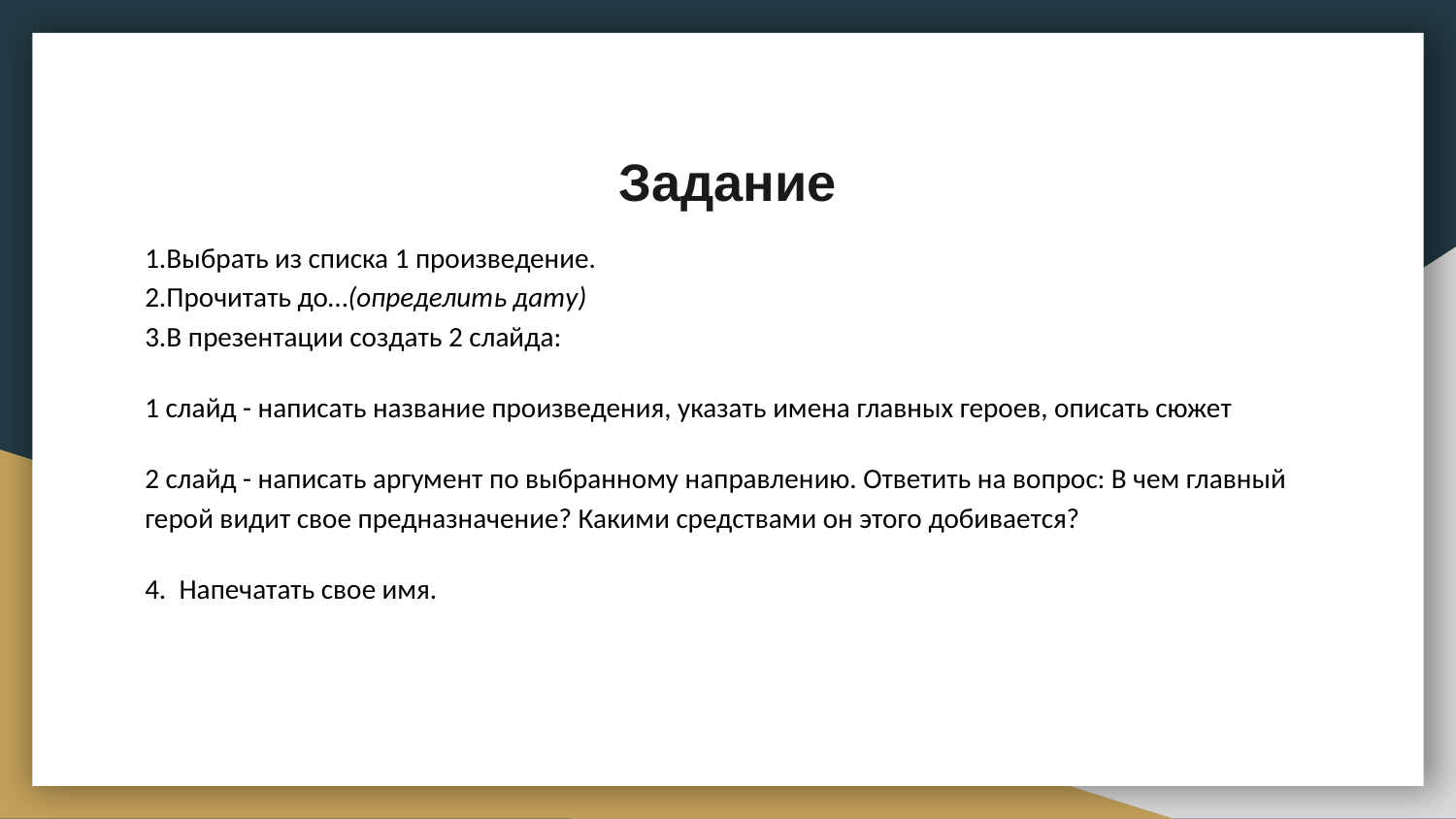

# Задание
1.Выбрать из списка 1 произведение.
2.Прочитать до…(определить дату)
3.В презентации создать 2 слайда:
1 слайд - написать название произведения, указать имена главных героев, описать сюжет
2 слайд - написать аргумент по выбранному направлению. Ответить на вопрос: В чем главный герой видит свое предназначение? Какими средствами он этого добивается?
4.  Напечатать свое имя.